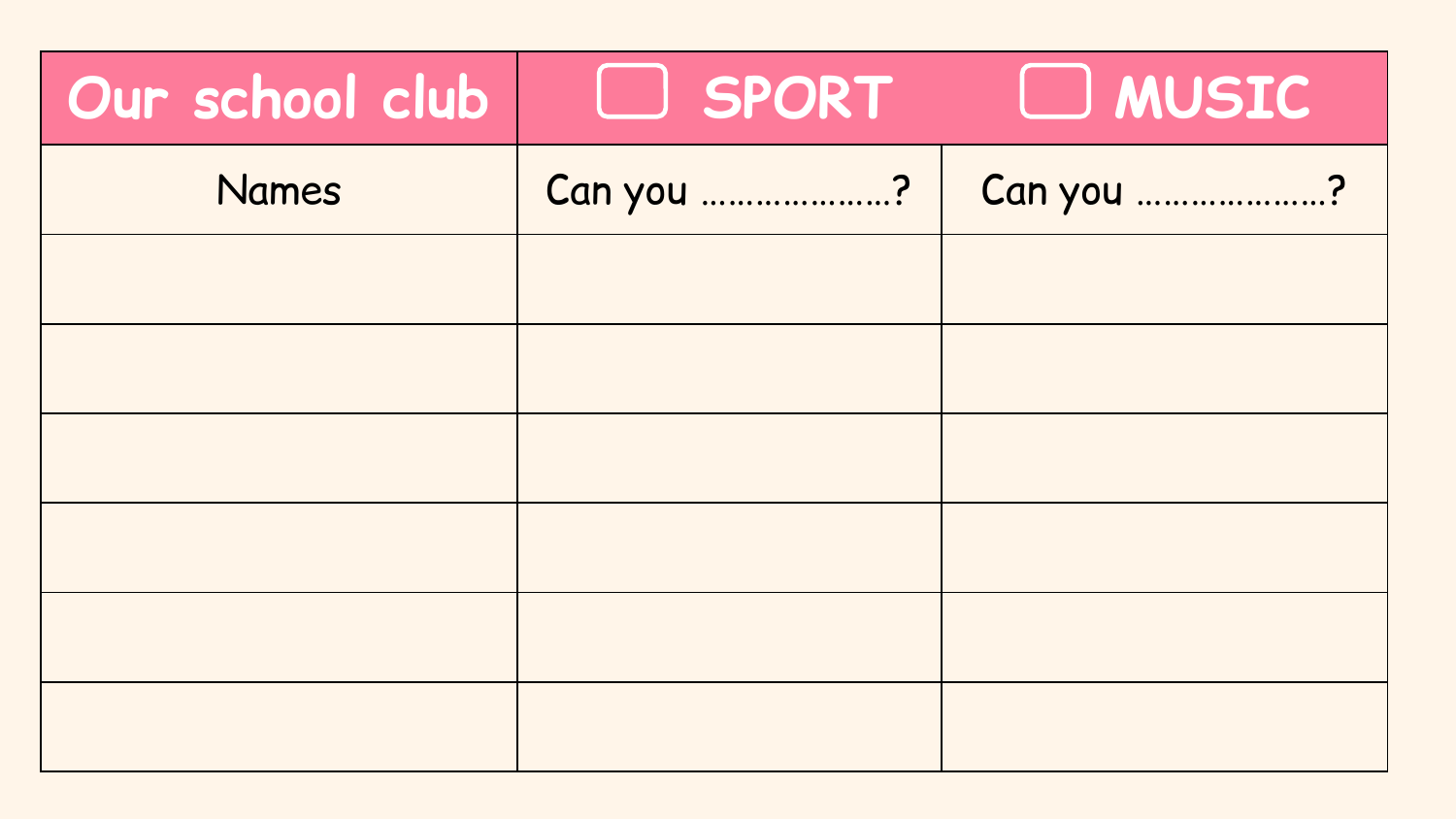

| Our school club | SPORT MUSIC | MUSIC |
| --- | --- | --- |
| Names | Can you …………………? | Can you …………………? |
|  |  |  |
|  |  |  |
|  |  |  |
|  |  |  |
|  |  |  |
|  |  |  |